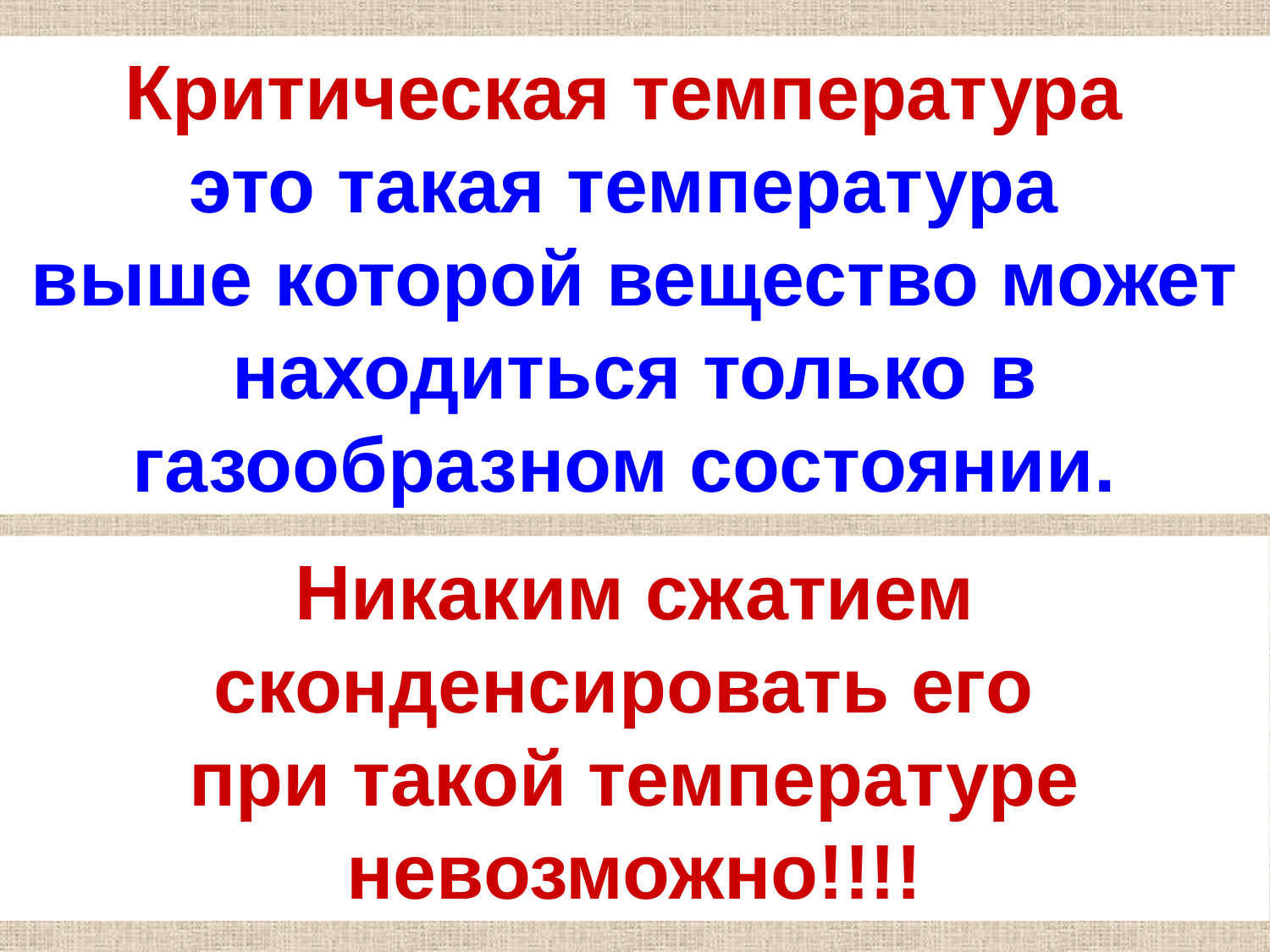

Критическая температура
это такая температура
выше которой вещество может находиться только в газообразном состоянии.
Никаким сжатием сконденсировать его
при такой температуре невозможно!!!!